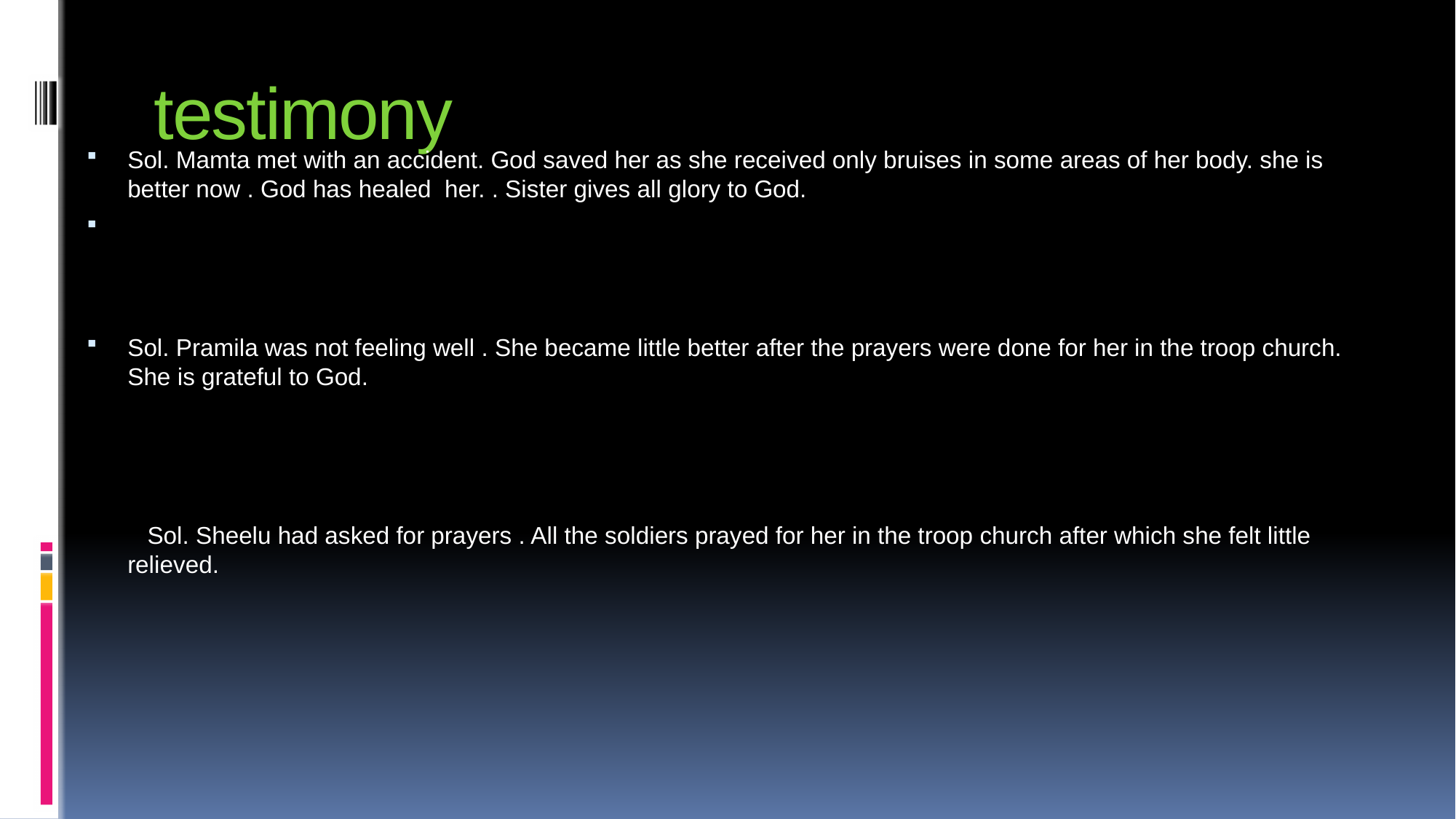

# testimony
Sol. Mamta met with an accident. God saved her as she received only bruises in some areas of her body. she is better now . God has healed  her. . Sister gives all glory to God.

Sol. Pramila was not feeling well . She became little better after the prayers were done for her in the troop church. She is grateful to God.

         Sol. Sheelu had asked for prayers . All the soldiers prayed for her in the troop church after which she felt little relieved.